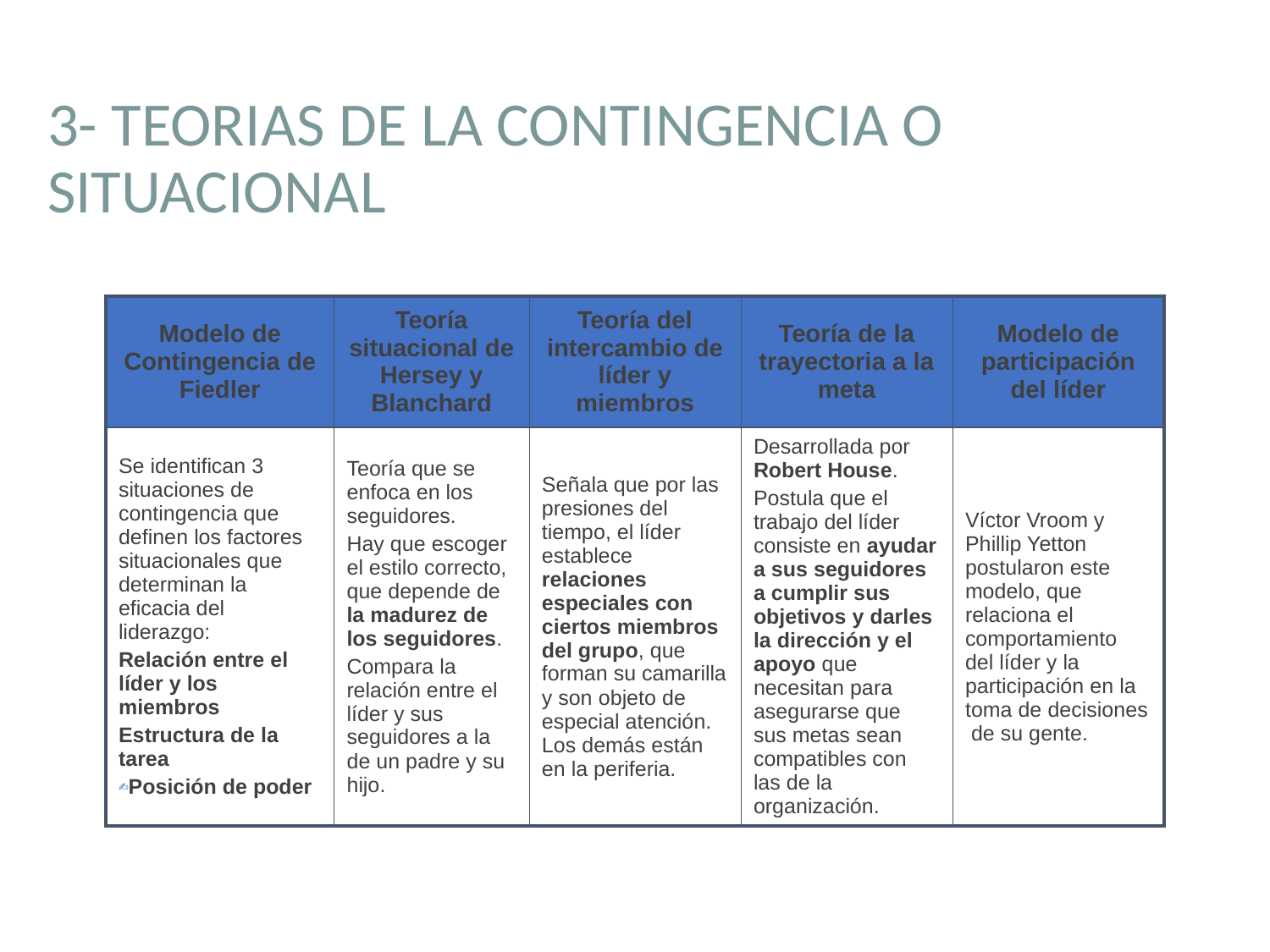

3- TEORIAS DE LA CONTINGENCIA O SITUACIONAL
| Modelo de Contingencia de Fiedler | Teoría situacional de Hersey y Blanchard | Teoría del intercambio de líder y miembros | Teoría de la trayectoria a la meta | Modelo de participación del líder |
| --- | --- | --- | --- | --- |
| Se identifican 3 situaciones de contingencia que definen los factores situacionales que determinan la eficacia del liderazgo: Relación entre el líder y los miembros Estructura de la tarea Posición de poder | Teoría que se enfoca en los seguidores. Hay que escoger el estilo correcto, que depende de la madurez de los seguidores. Compara la relación entre el líder y sus seguidores a la de un padre y su hijo. | Señala que por las presiones del tiempo, el líder establece relaciones especiales con ciertos miembros del grupo, que forman su camarilla y son objeto de especial atención. Los demás están en la periferia. | Desarrollada por Robert House. Postula que el trabajo del líder consiste en ayudar a sus seguidores a cumplir sus objetivos y darles la dirección y el apoyo que necesitan para asegurarse que sus metas sean compatibles con las de la organización. | Víctor Vroom y Phillip Yetton postularon este modelo, que relaciona el comportamiento del líder y la participación en la toma de decisiones de su gente. |